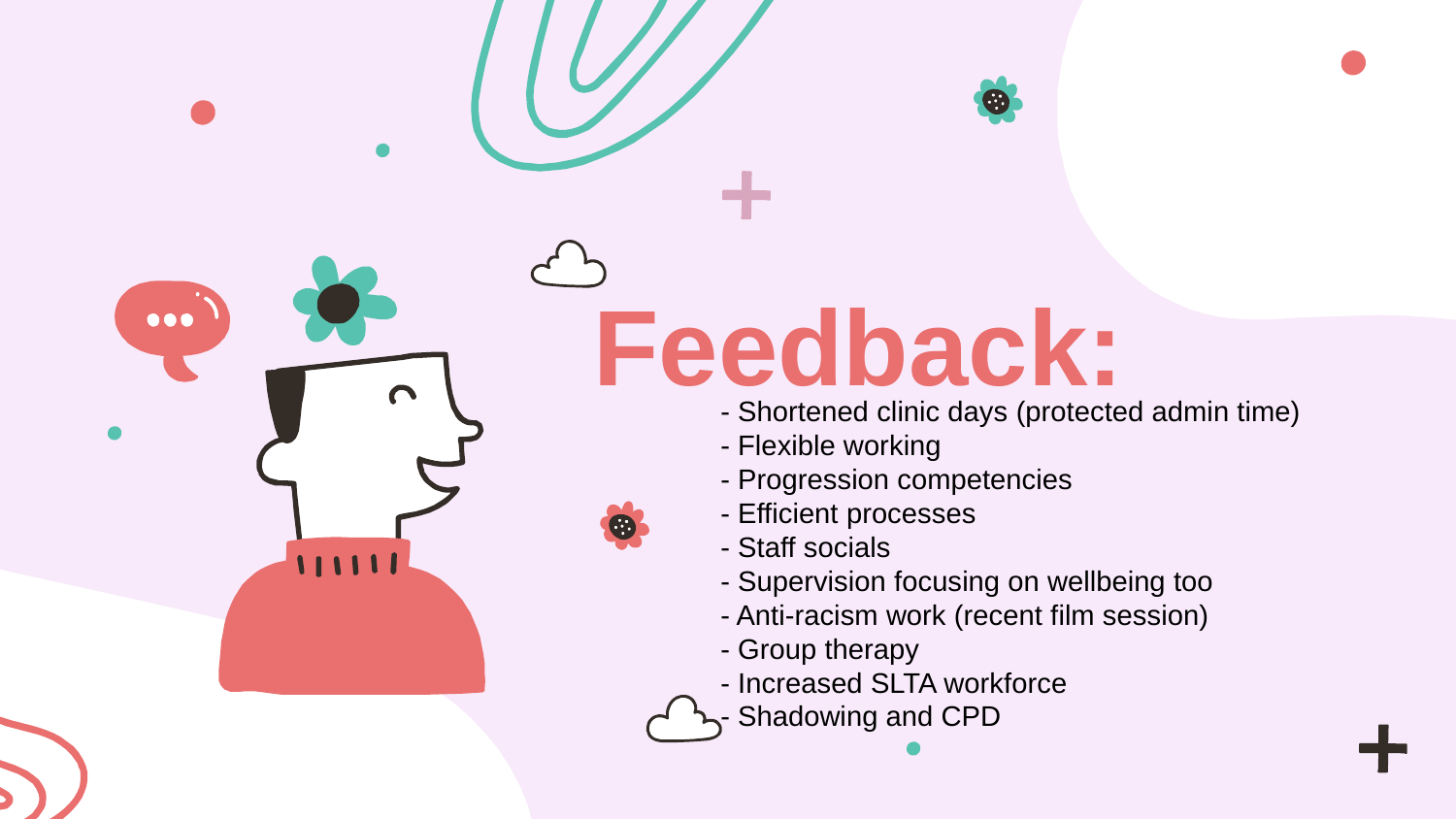

# Feedback:

- Shortened clinic days (protected admin time)
- Flexible working
- Progression competencies
- Efficient processes
- Staff socials
- Supervision focusing on wellbeing too
- Anti-racism work (recent film session)
- Group therapy
- Increased SLTA workforce
- Shadowing and CPD